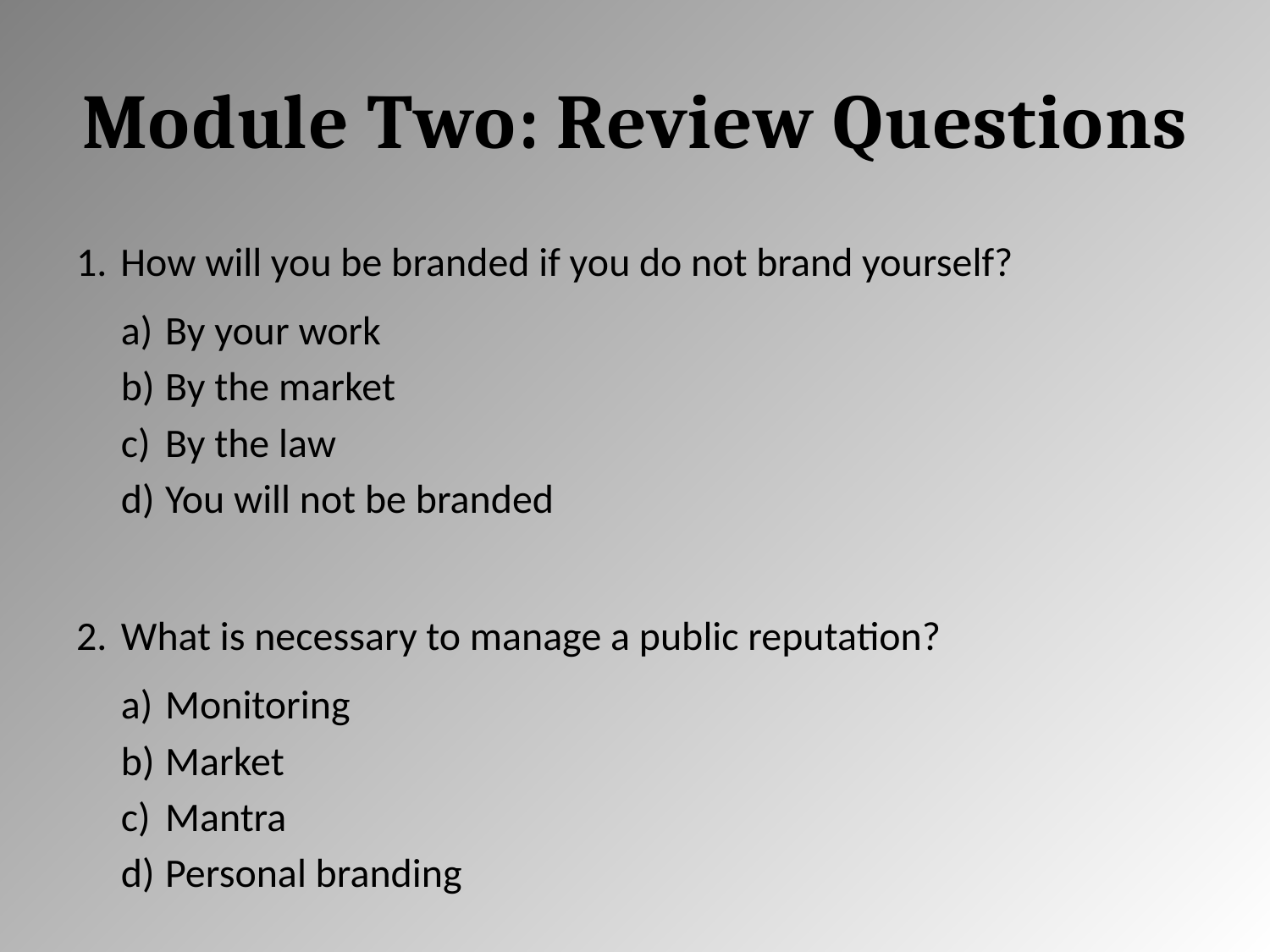

# Module Two: Review Questions
How will you be branded if you do not brand yourself?
By your work
By the market
By the law
You will not be branded

What is necessary to manage a public reputation?
Monitoring
Market
Mantra
Personal branding